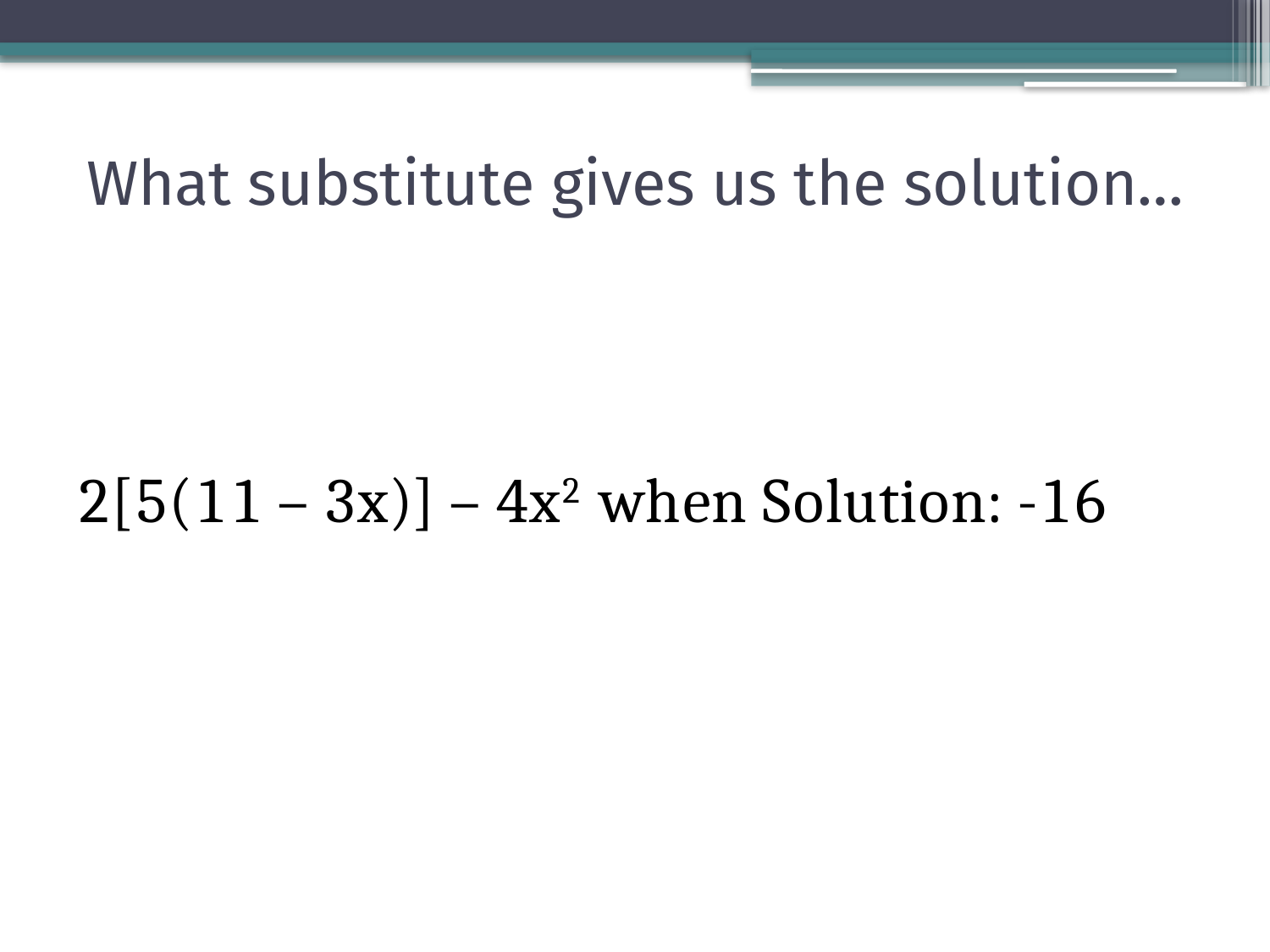

# What substitute gives us the solution…
2[5(11 – 3x)] – 4x2  when Solution: -16